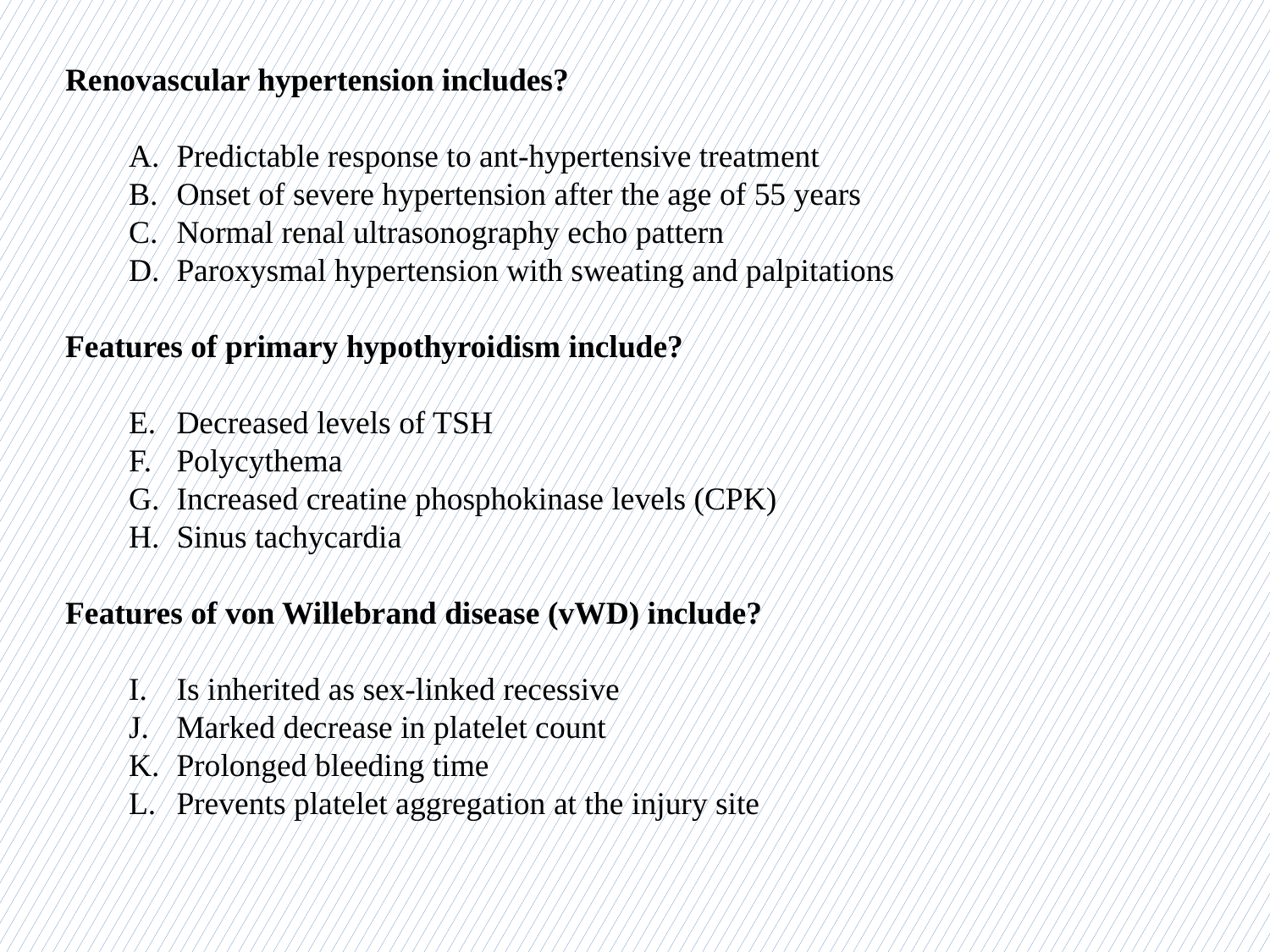

Renovascular hypertension includes?

Predictable response to ant-hypertensive treatment
Onset of severe hypertension after the age of 55 years
Normal renal ultrasonography echo pattern
Paroxysmal hypertension with sweating and palpitations

Features of primary hypothyroidism include?

Decreased levels of TSH
Polycythema
Increased creatine phosphokinase levels (CPK)
Sinus tachycardia

Features of von Willebrand disease (vWD) include?

Is inherited as sex-linked recessive
Marked decrease in platelet count
Prolonged bleeding time
Prevents platelet aggregation at the injury site